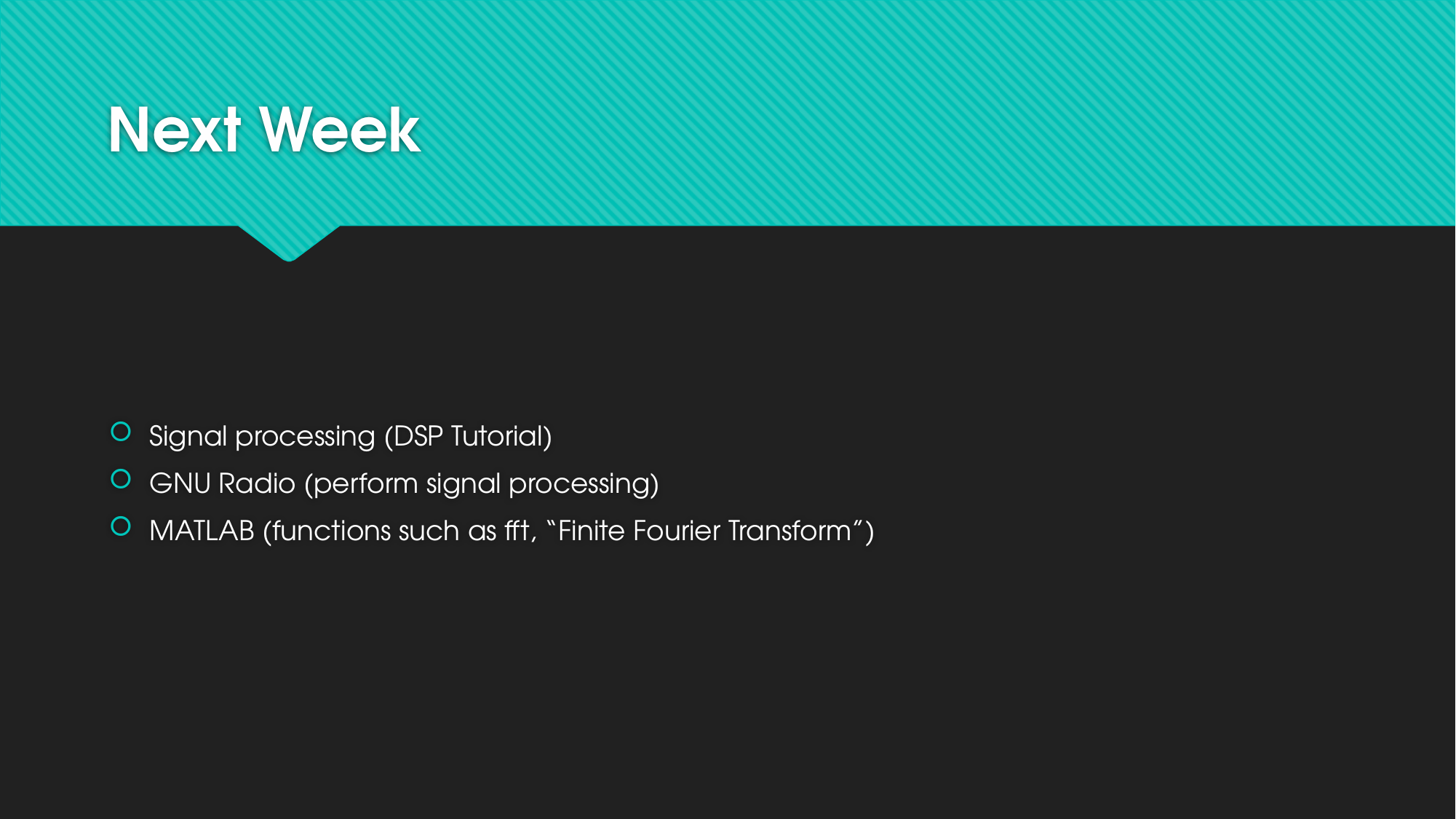

# Next Week
Signal processing (DSP Tutorial)
GNU Radio (perform signal processing)
MATLAB (functions such as fft, “Finite Fourier Transform”)